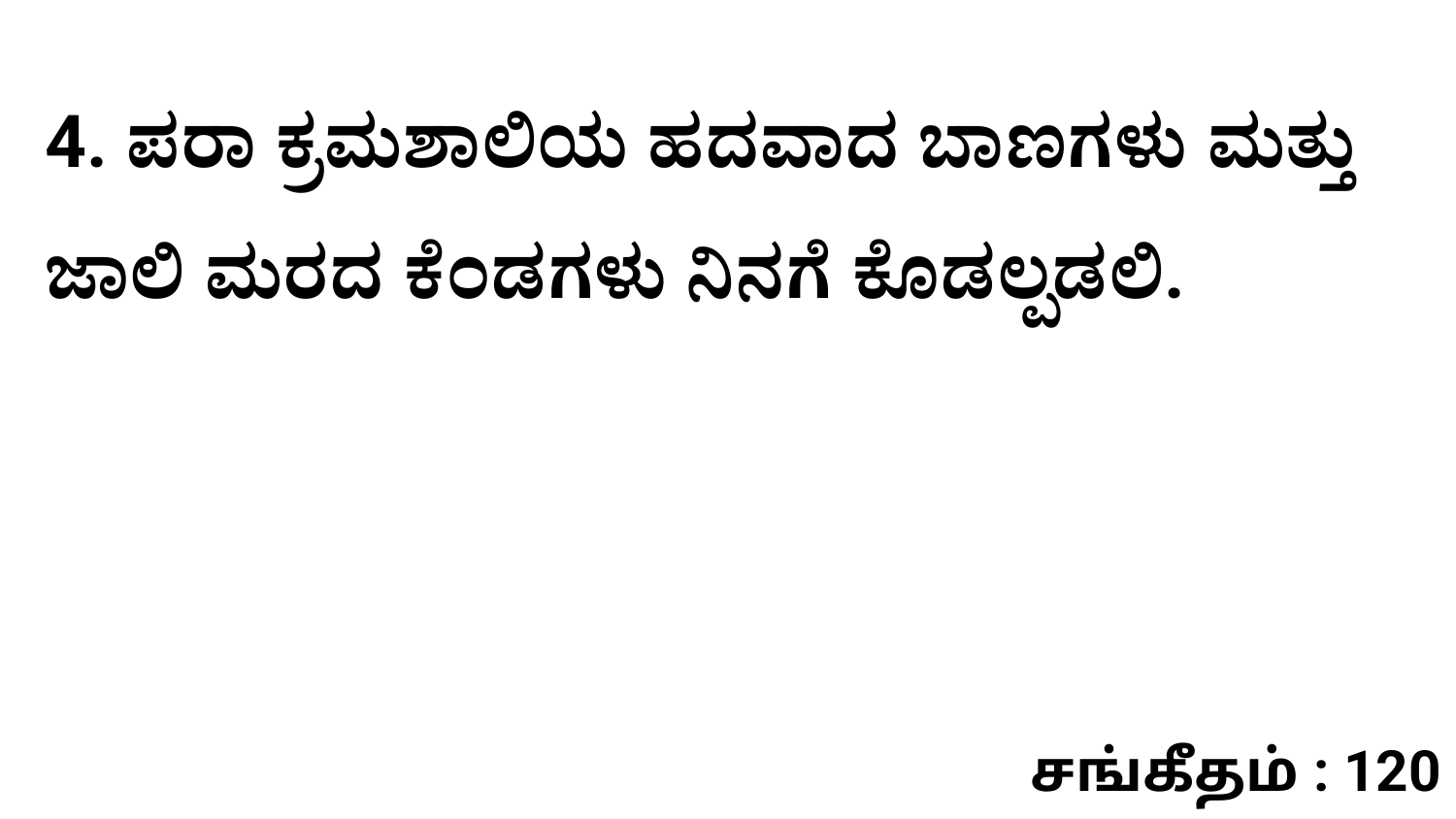

4. ಪರಾ ಕ್ರಮಶಾಲಿಯ ಹದವಾದ ಬಾಣಗಳು ಮತ್ತು ಜಾಲಿ ಮರದ ಕೆಂಡಗಳು ನಿನಗೆ ಕೊಡಲ್ಪಡಲಿ.
சங்கீதம் : 120